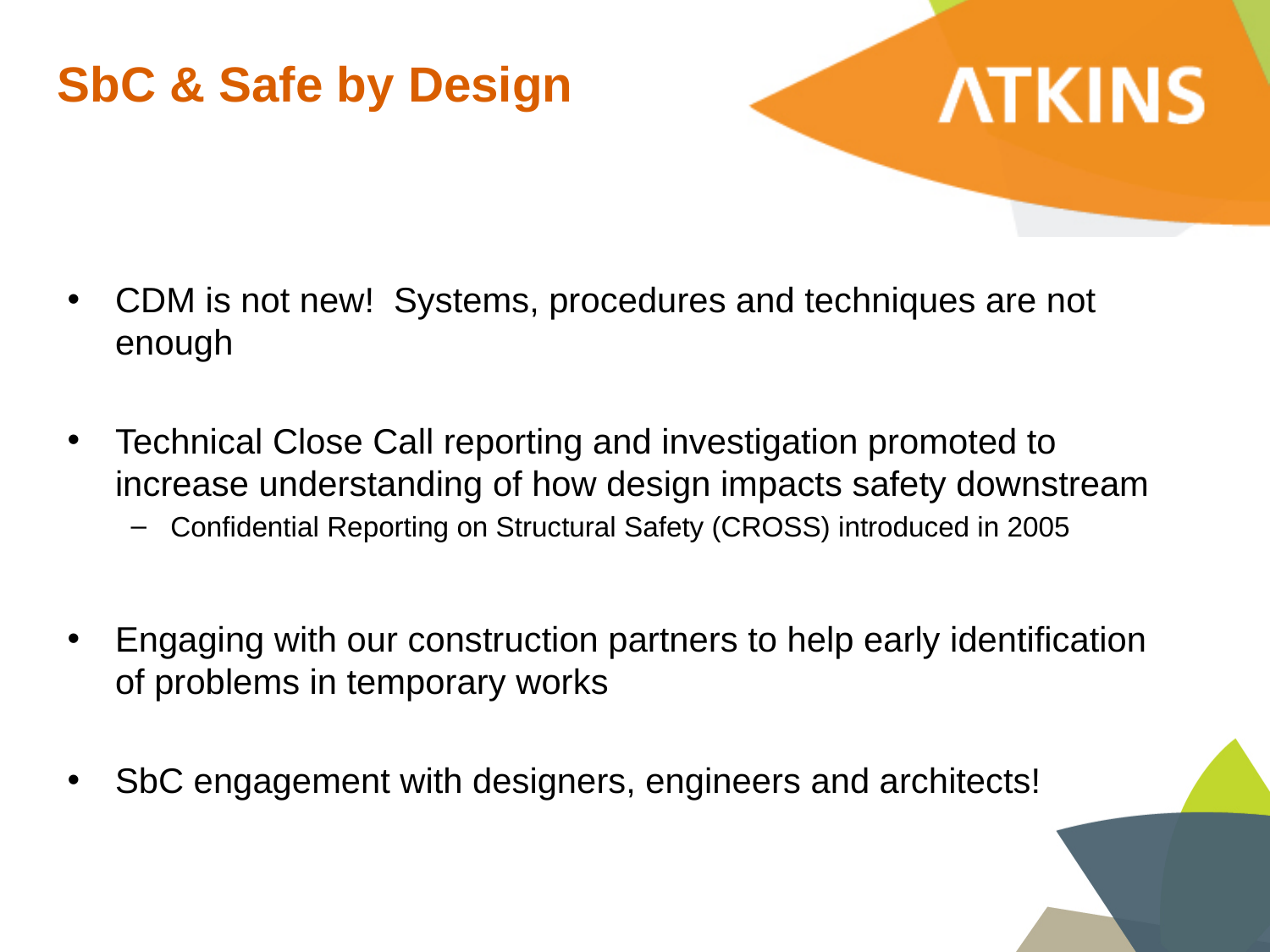

SbC & Safe by Design

CDM is not new!  Systems, procedures and techniques are not enough

Technical Close Call reporting and investigation promoted to increase understanding of how design impacts safety downstream
Confidential Reporting on Structural Safety (CROSS) introduced in 2005

Engaging with our construction partners to help early identification of problems in temporary works

SbC engagement with designers, engineers and architects!